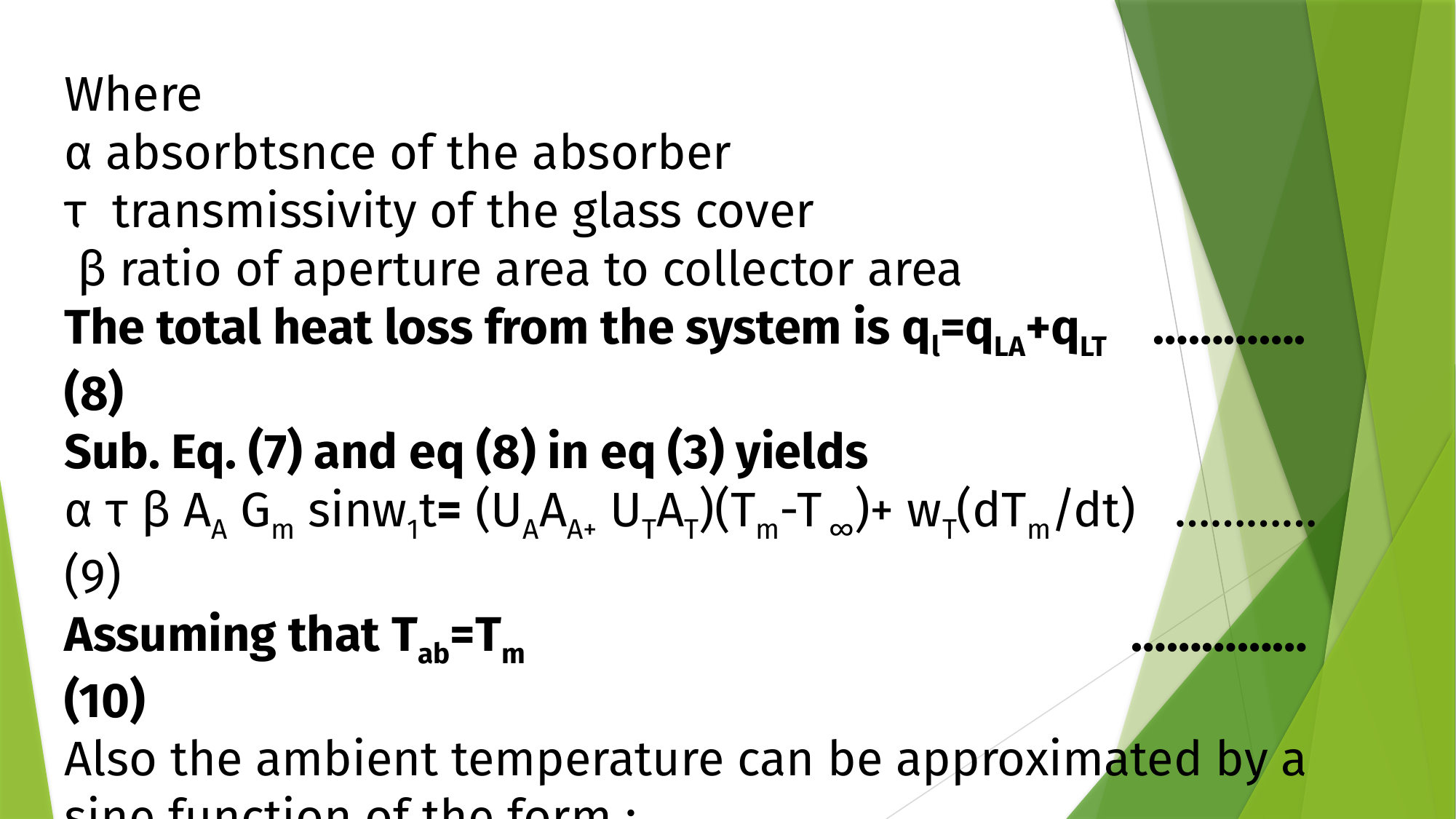

Where
α absorbtsnce of the absorber
τ  transmissivity of the glass cover
 β ratio of aperture area to collector area
The total heat loss from the system is ql=qLA+qLT    ………….(8)
Sub. Eq. (7) and eq (8) in eq (3) yields
α τ β AA Gm sinw1t= (UAAA+ UTAT)(Tm-T ∞)+ wT(dTm/dt)   …………(9)
Assuming that Tab=Tm                                                     ……………(10)
Also the ambient temperature can be approximated by a sine function of the form :
T ∞=T0+TL sinw2t2                               ………………….(11)